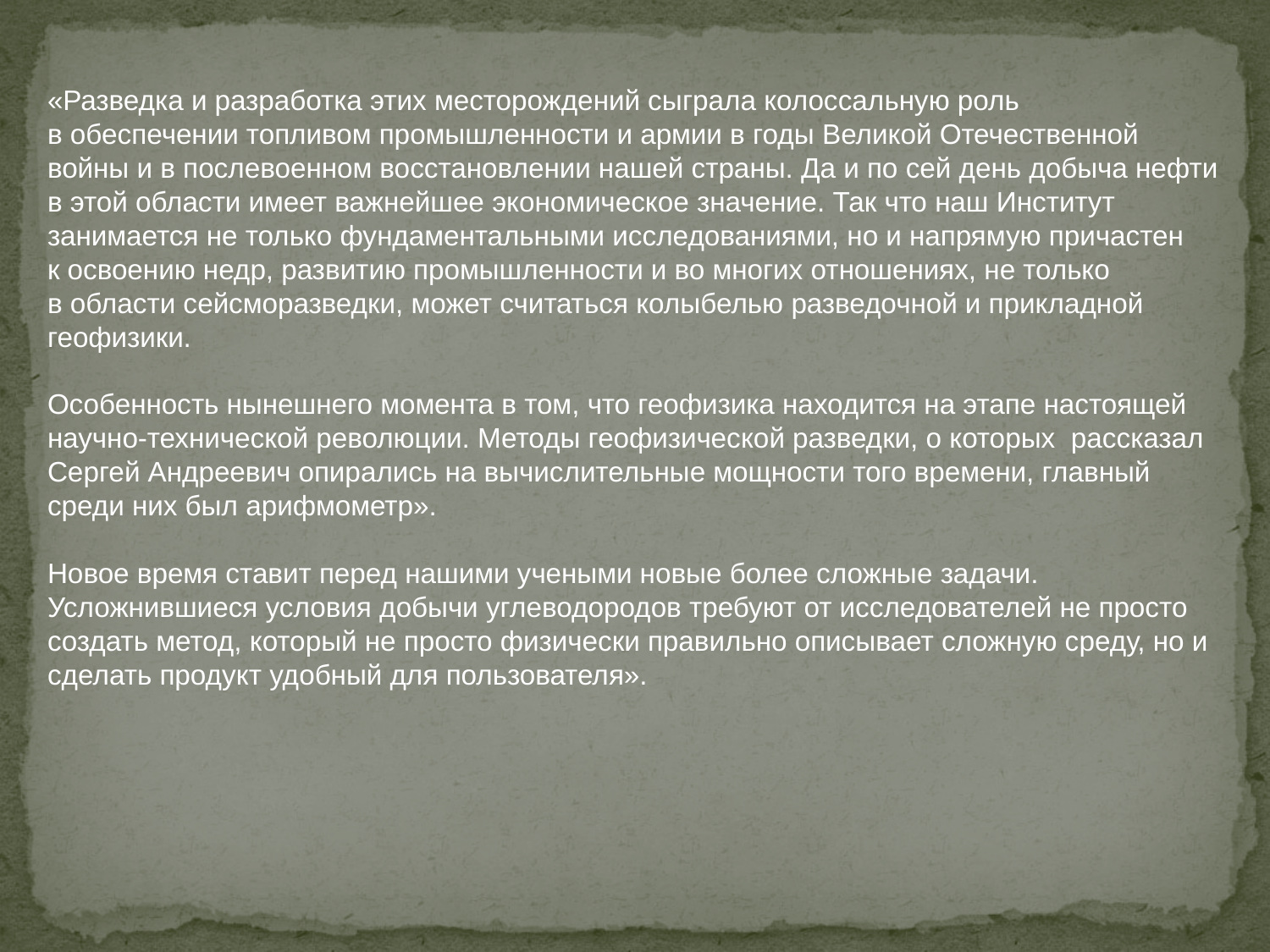

«Разведка и разработка этих месторождений сыграла колоссальную роль
в обеспечении топливом промышленности и армии в годы Великой Отечественной войны и в послевоенном восстановлении нашей страны. Да и по сей день добыча нефти в этой области имеет важнейшее экономическое значение. Так что наш Институт занимается не только фундаментальными исследованиями, но и напрямую причастен
к освоению недр, развитию промышленности и во многих отношениях, не только
в области сейсморазведки, может считаться колыбелью разведочной и прикладной геофизики.

Особенность нынешнего момента в том, что геофизика находится на этапе настоящей научно-технической революции. Методы геофизической разведки, о которых  рассказал Сергей Андреевич опирались на вычислительные мощности того времени, главный среди них был арифмометр».

Новое время ставит перед нашими учеными новые более сложные задачи. Усложнившиеся условия добычи углеводородов требуют от исследователей не просто создать метод, который не просто физически правильно описывает сложную среду, но и сделать продукт удобный для пользователя».